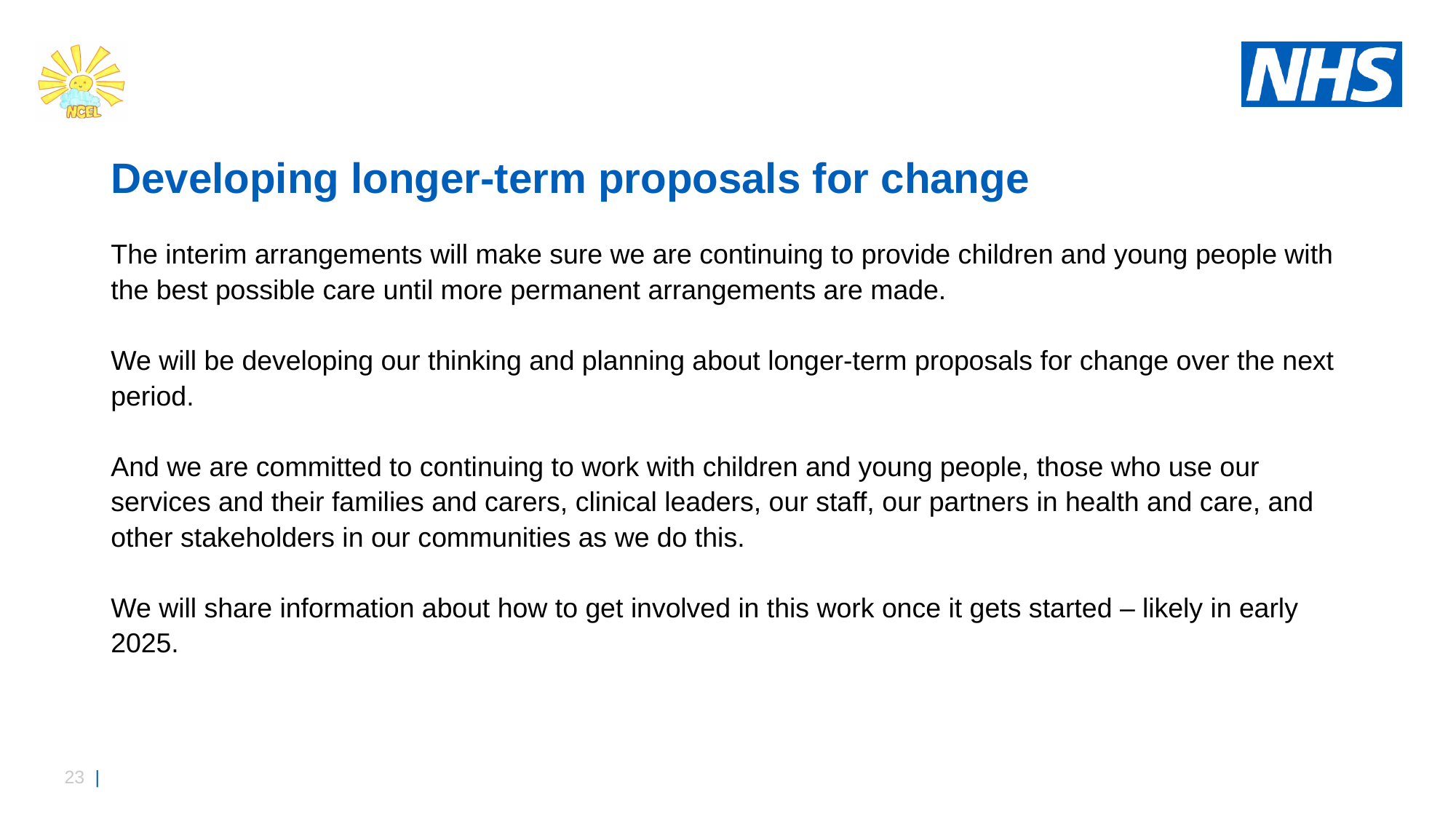

# Developing longer-term proposals for change
The interim arrangements will make sure we are continuing to provide children and young people with the best possible care until more permanent arrangements are made.

We will be developing our thinking and planning about longer-term proposals for change over the next period.

And we are committed to continuing to work with children and young people, those who use our services and their families and carers, clinical leaders, our staff, our partners in health and care, and other stakeholders in our communities as we do this.

We will share information about how to get involved in this work once it gets started – likely in early 2025.